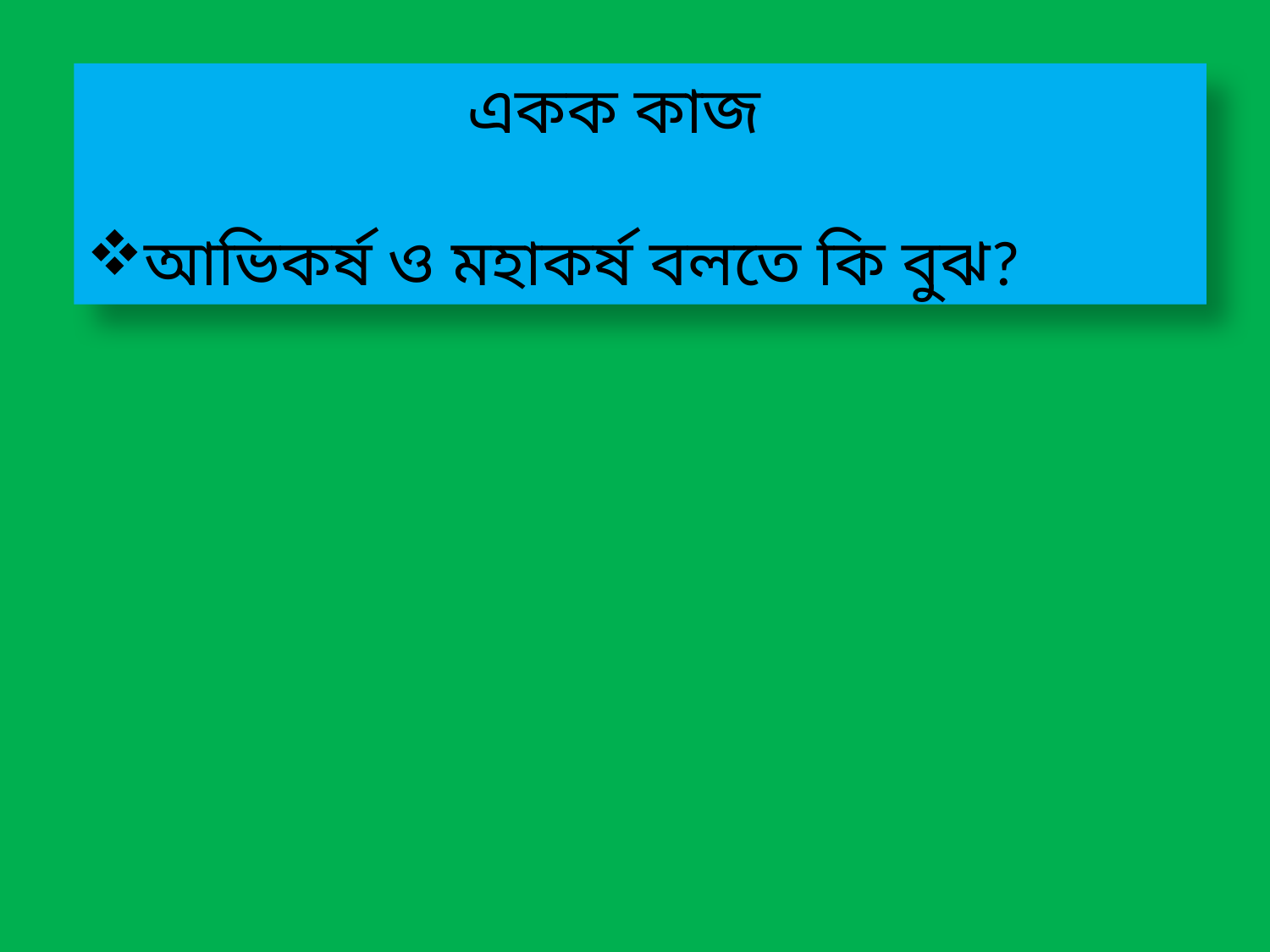

একক কাজ

আভিকর্ষ ও মহাকর্ষ বলতে কি বুঝ?